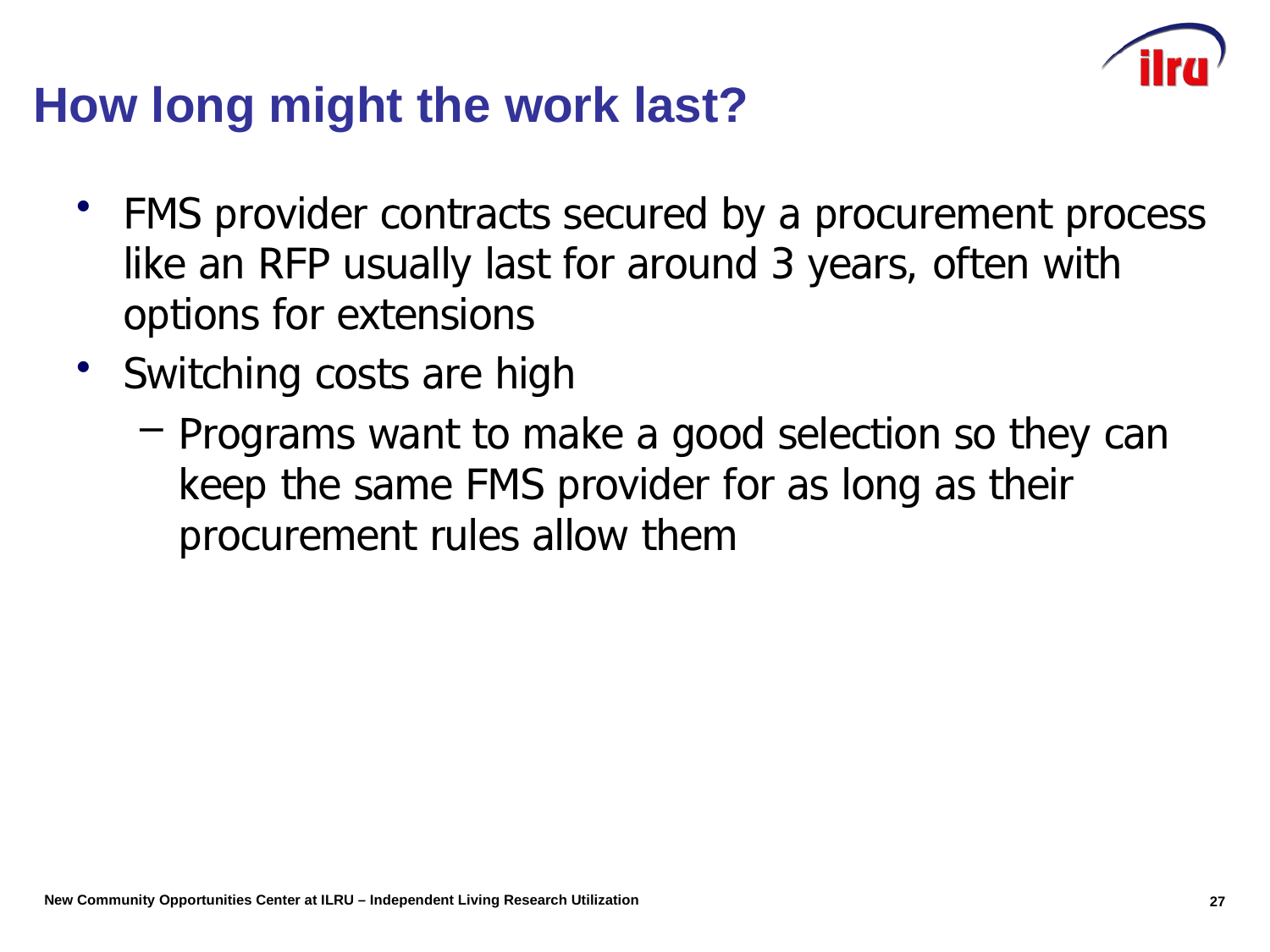

# How long might the work last?
FMS provider contracts secured by a procurement process like an RFP usually last for around 3 years, often with options for extensions
Switching costs are high
Programs want to make a good selection so they can keep the same FMS provider for as long as their procurement rules allow them

27